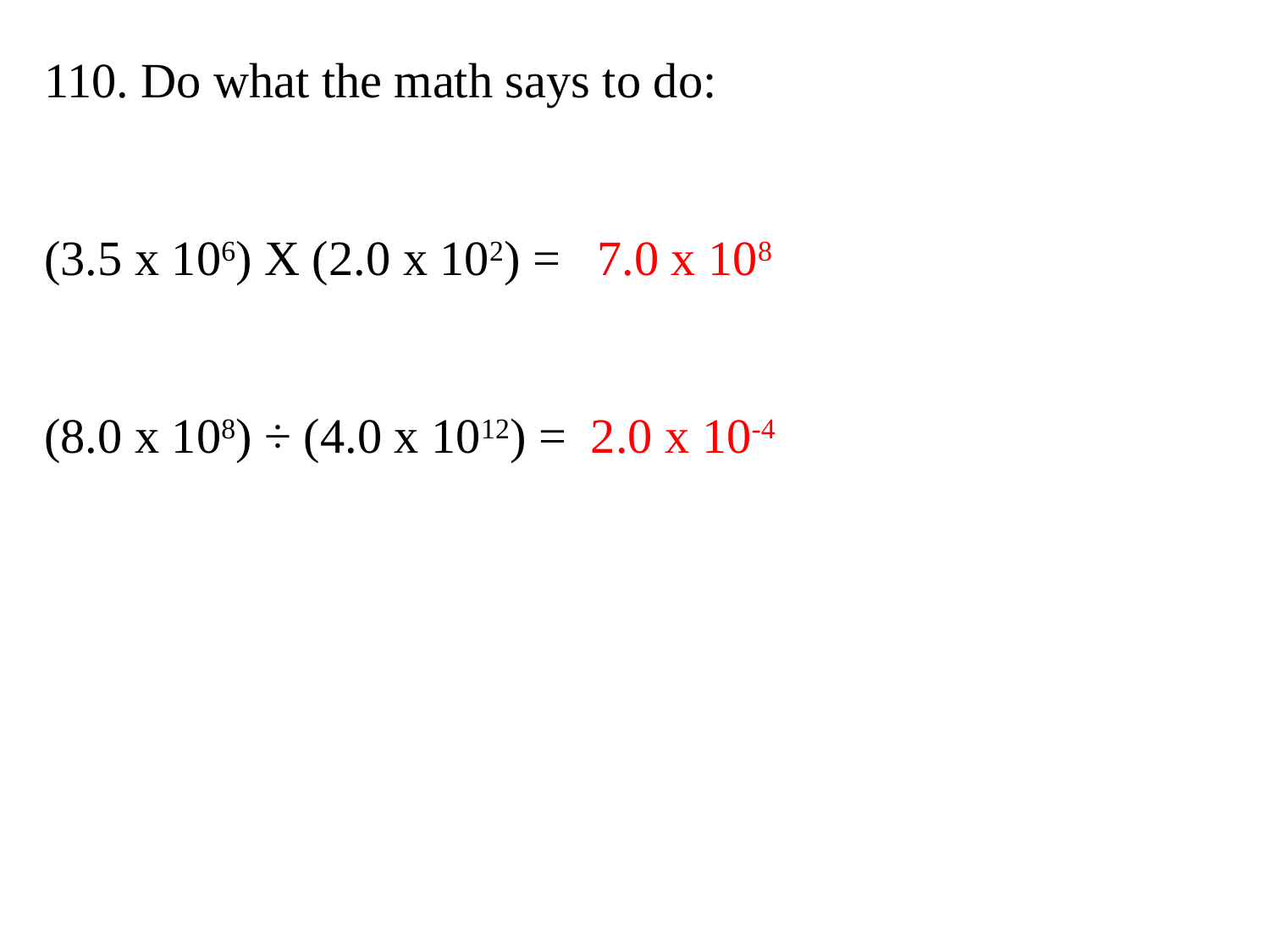

110. Do what the math says to do:

(3.5 x 106) X (2.0 x 102) =   7.0 x 108

(8.0 x 108) ÷ (4.0 x 1012) =  2.0 x 10-4